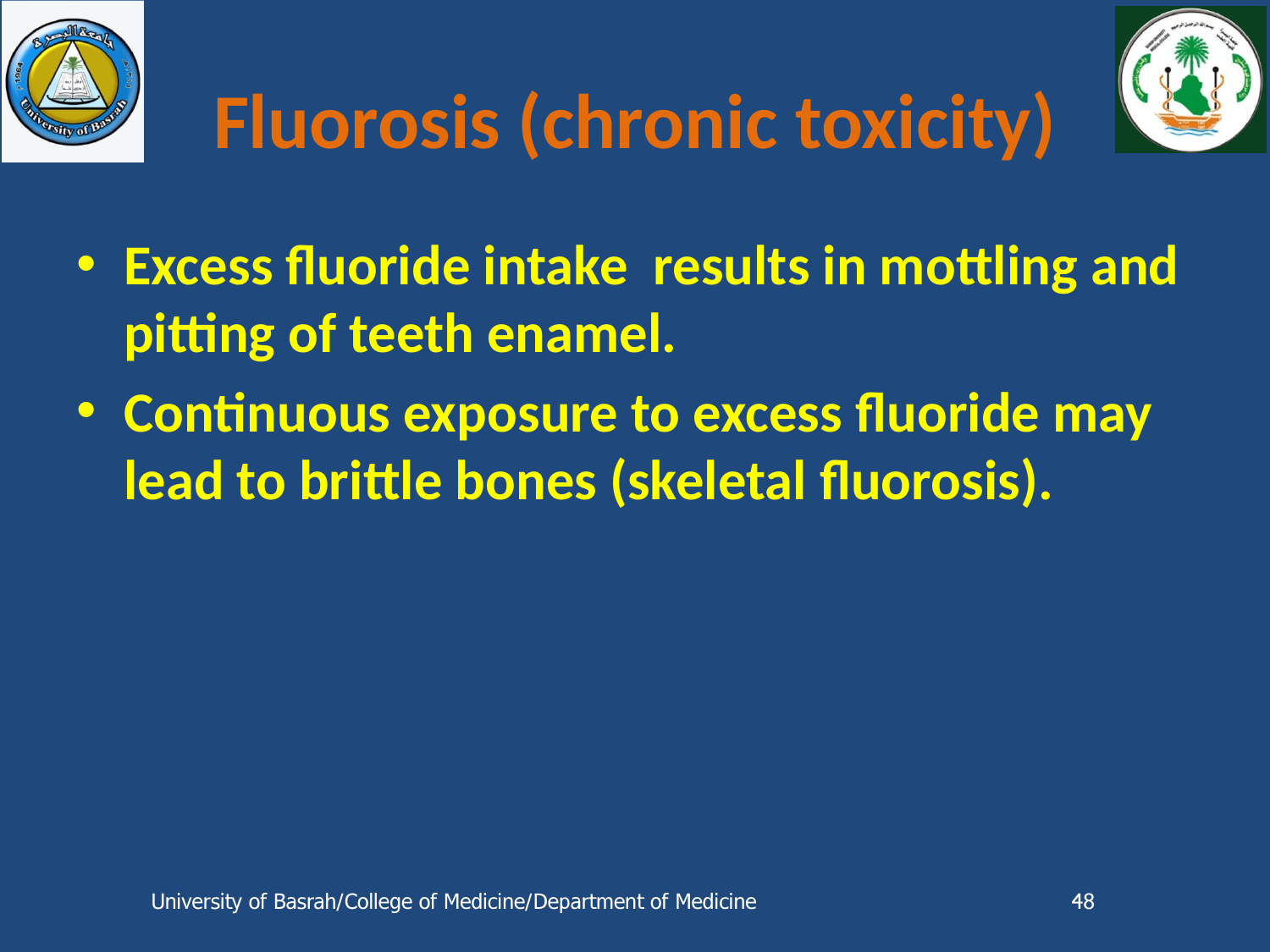

# Fluorosis (chronic toxicity)
Excess fluoride intake  results in mottling and pitting of teeth enamel.
Continuous exposure to excess fluoride may lead to brittle bones (skeletal fluorosis).

University of Basrah/College of Medicine/Department of Medicine
48